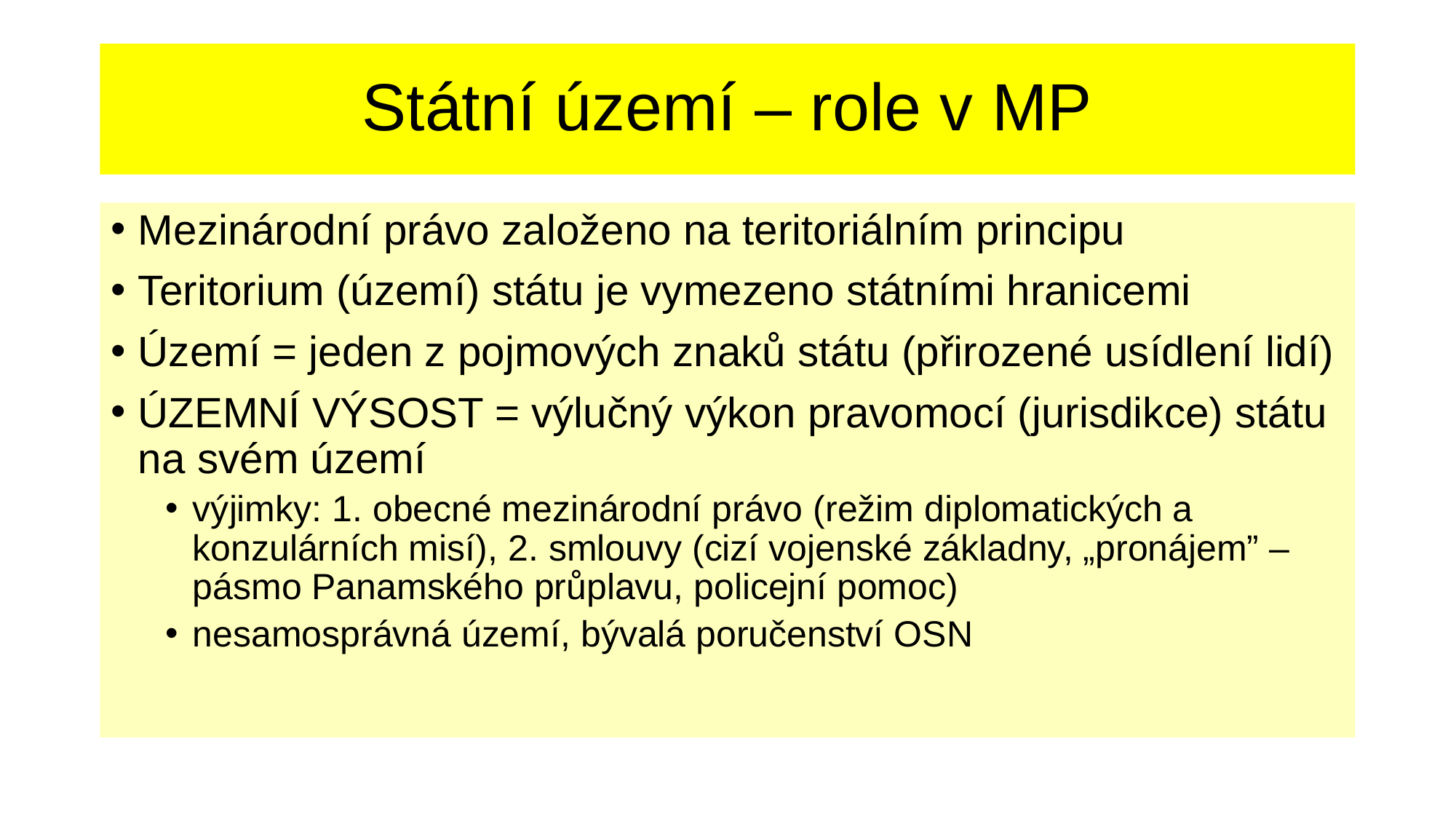

# Státní území – role v MP
Mezinárodní právo založeno na teritoriálním principu
Teritorium (území) státu je vymezeno státními hranicemi
Území = jeden z pojmových znaků státu (přirozené usídlení lidí)
ÚZEMNÍ VÝSOST = výlučný výkon pravomocí (jurisdikce) státu na svém území
výjimky: 1. obecné mezinárodní právo (režim diplomatických a konzulárních misí), 2. smlouvy (cizí vojenské základny, „pronájem” – pásmo Panamského průplavu, policejní pomoc)
nesamosprávná území, bývalá poručenství OSN